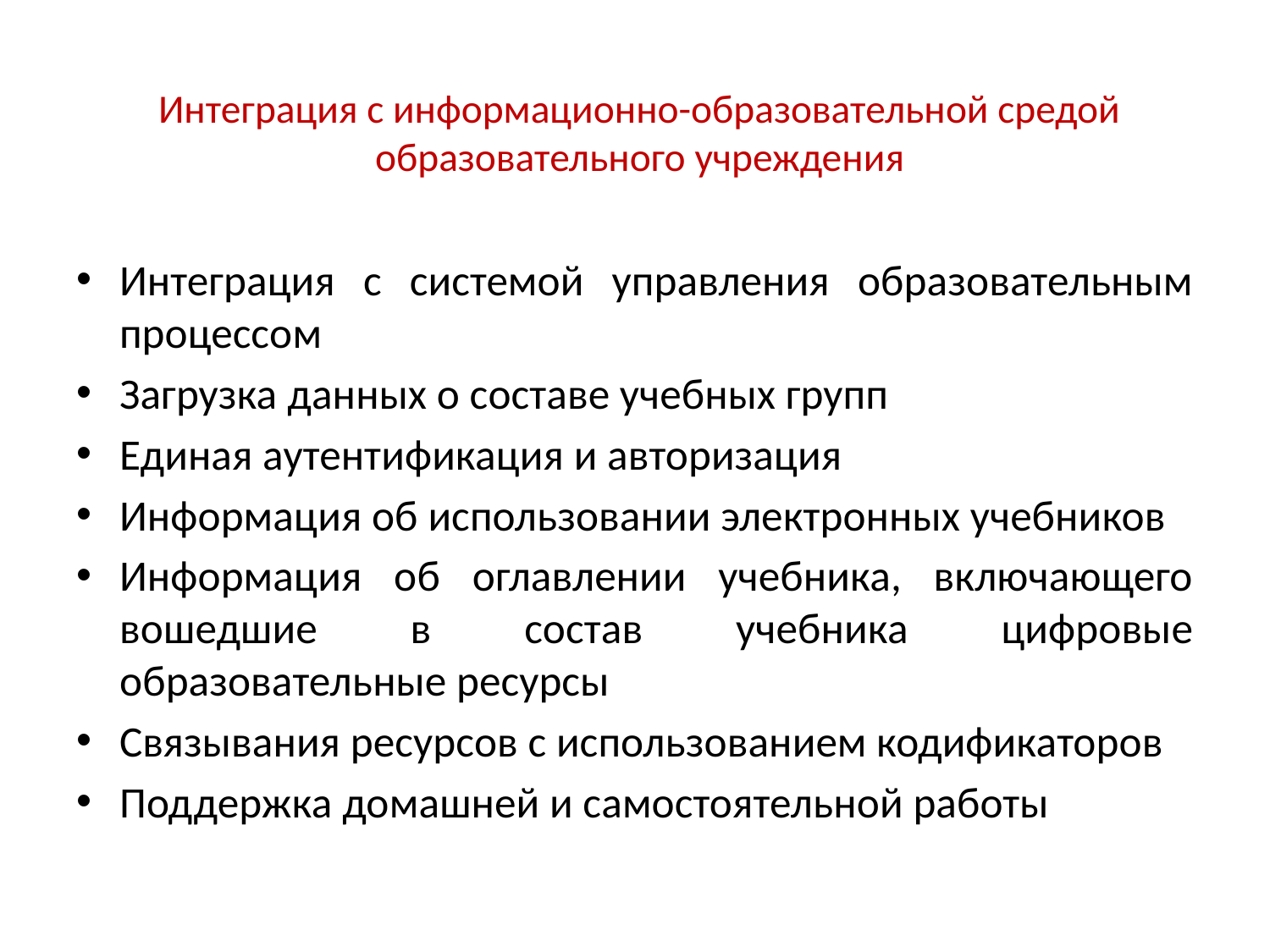

# Интеграция с информационно-образовательной средой образовательного учреждения
Интеграция с системой управления образовательным процессом
Загрузка данных о составе учебных групп
Единая аутентификация и авторизация
Информация об использовании электронных учебников
Информация об оглавлении учебника, включающего вошедшие в состав учебника цифровые образовательные ресурсы
Связывания ресурсов с использованием кодификаторов
Поддержка домашней и самостоятельной работы